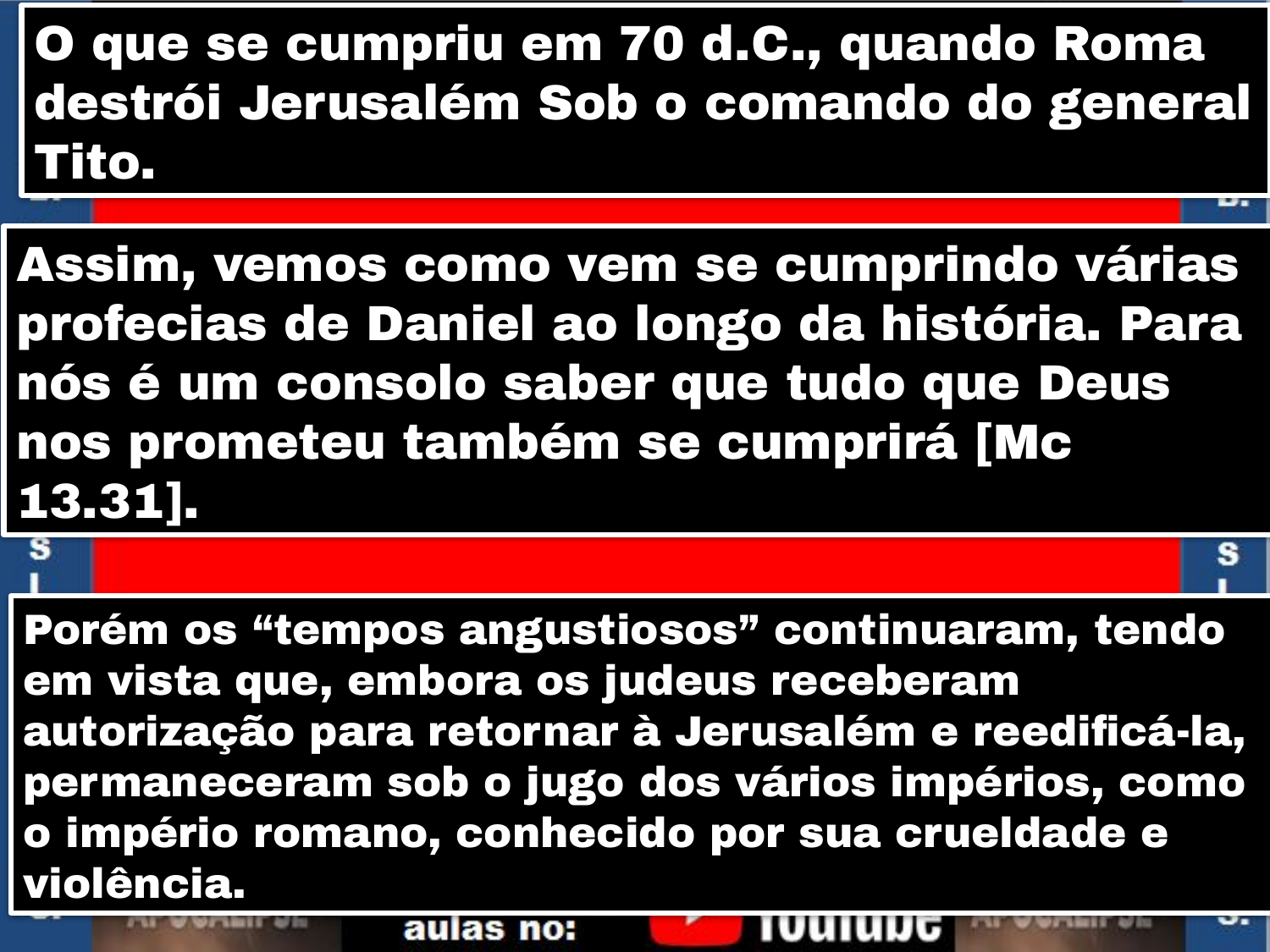

O que se cumpriu em 70 d.C., quando Roma destrói Jerusalém Sob o comando do general Tito.
Assim, vemos como vem se cumprindo várias profecias de Daniel ao longo da história. Para nós é um consolo saber que tudo que Deus nos prometeu também se cumprirá [Mc 13.31].
Porém os “tempos angustiosos” continuaram, tendo em vista que, embora os judeus receberam autorização para retornar à Jerusalém e reedificá-la, permaneceram sob o jugo dos vários impérios, como o império romano, conhecido por sua crueldade e violência.